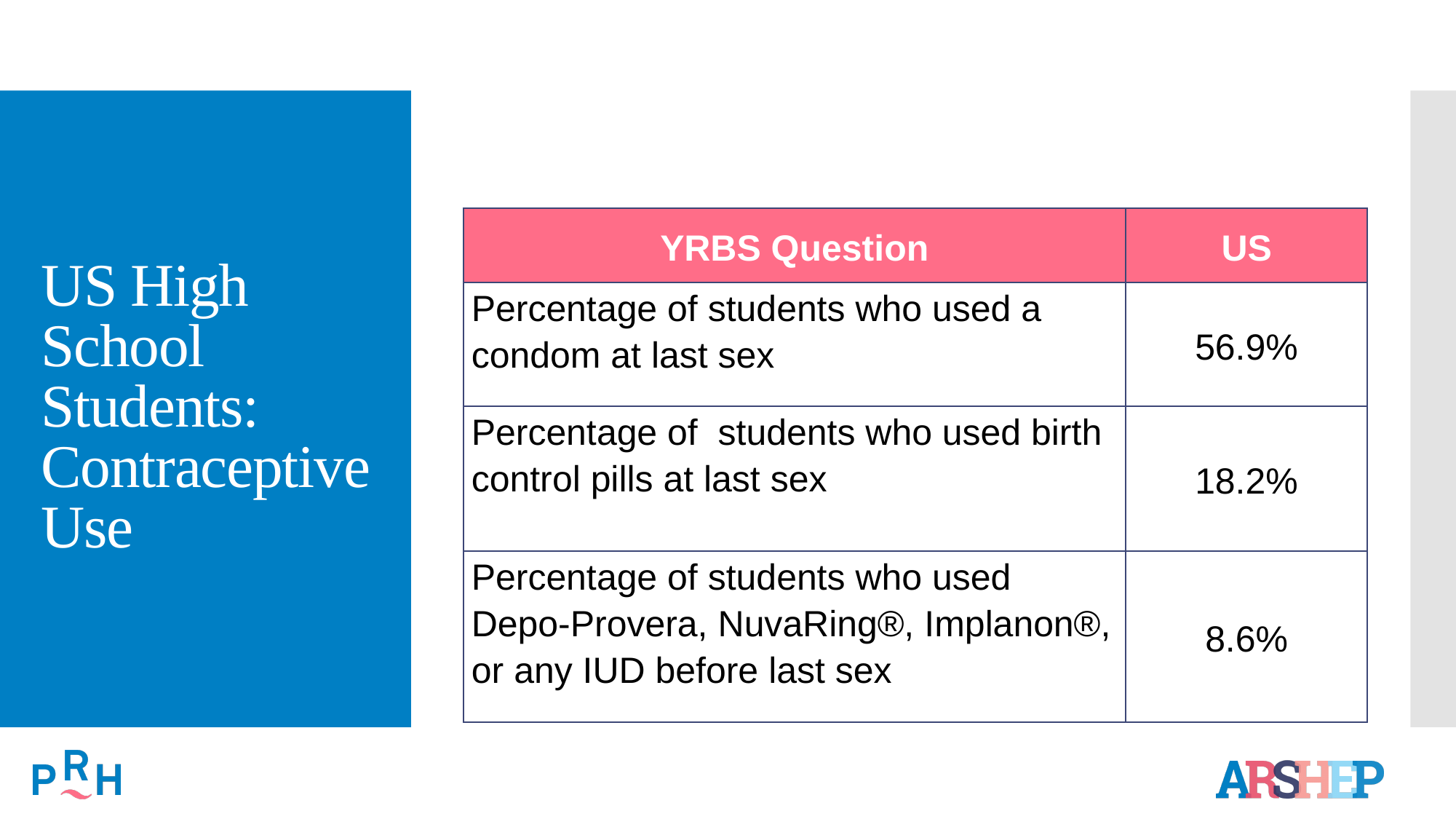

# US High School Students:  Contraceptive Use
| YRBS Question | US |
| --- | --- |
| Percentage of students who used a condom at last sex | 56.9% |
| Percentage of students who used birth control pills at last sex | 18.2% |
| Percentage of students who used Depo-Provera, NuvaRing®, Implanon®, or any IUD before last sex | 8.6% |